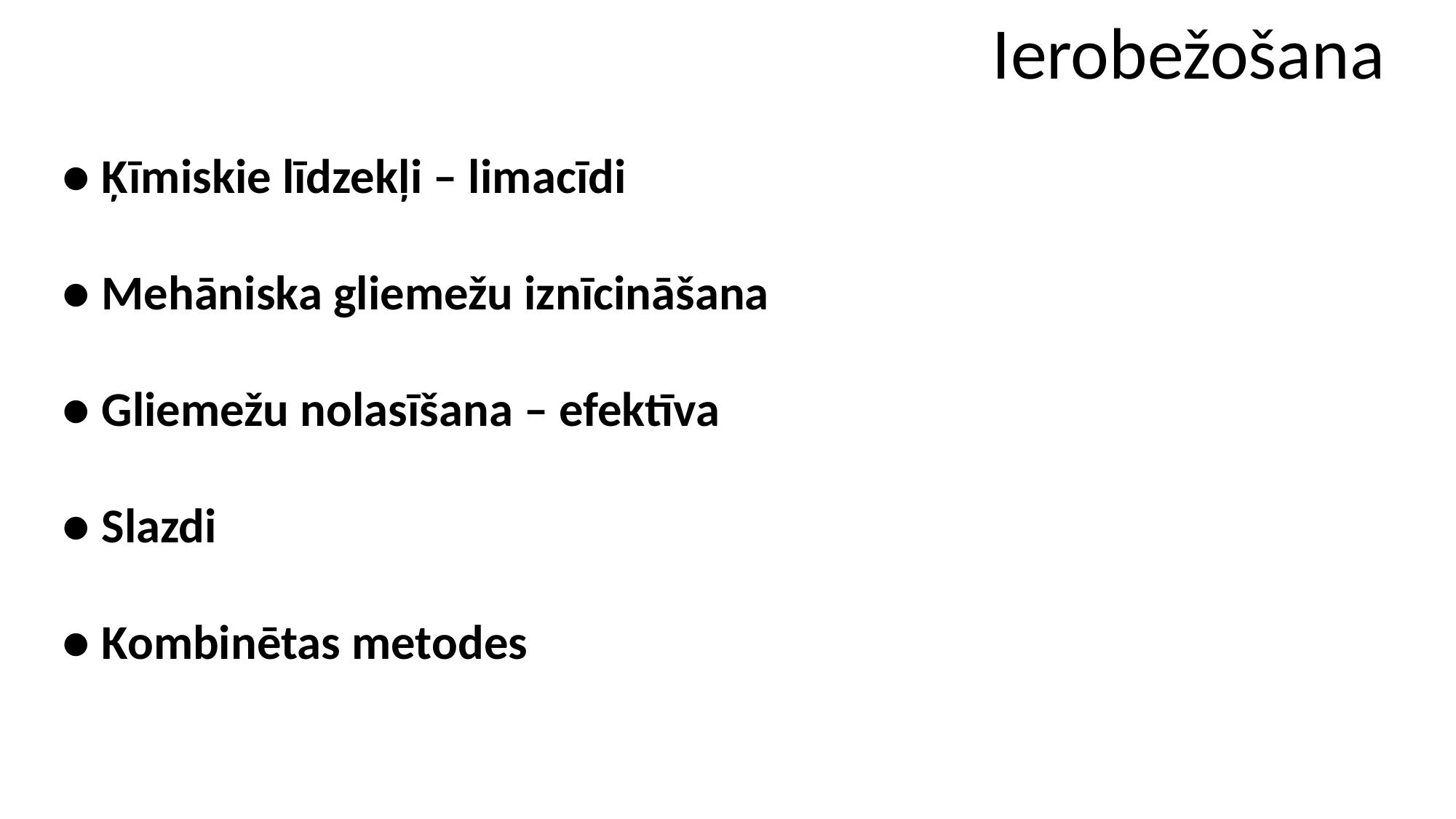

Ierobežošana
● Ķīmiskie līdzekļi – limacīdi

● Mehāniska gliemežu iznīcināšana

● Gliemežu nolasīšana – efektīva

● Slazdi

● Kombinētas metodes